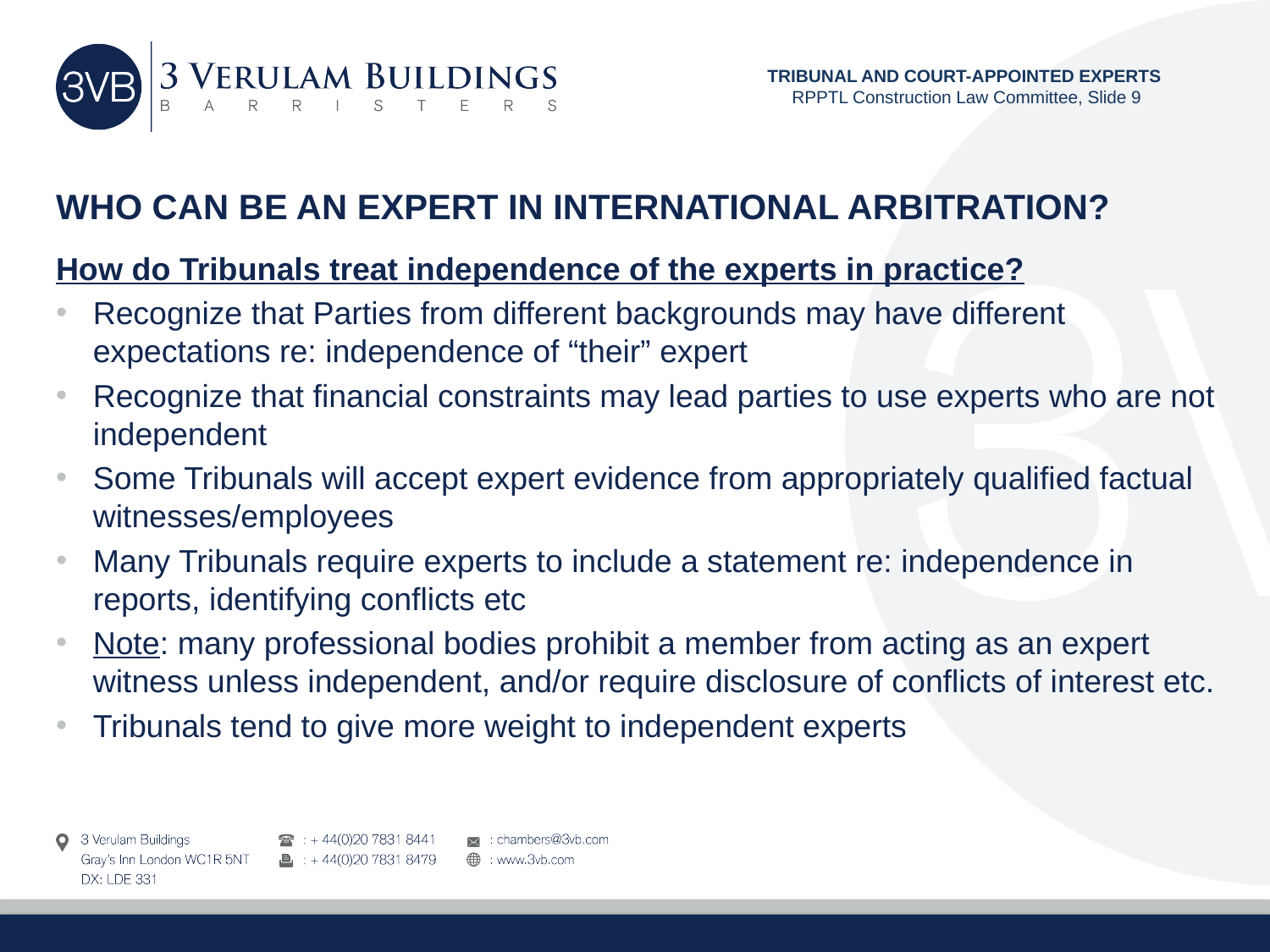

TRIBUNAL AND COURT-APPOINTED EXPERTS
RPPTL Construction Law Committee, Slide 9

# WHO CAN BE AN EXPERT IN INTERNATIONAL ARBITRATION?
How do Tribunals treat independence of the experts in practice?
Recognize that Parties from different backgrounds may have different expectations re: independence of “their” expert
Recognize that financial constraints may lead parties to use experts who are not independent
Some Tribunals will accept expert evidence from appropriately qualified factual witnesses/employees
Many Tribunals require experts to include a statement re: independence in reports, identifying conflicts etc
Note: many professional bodies prohibit a member from acting as an expert witness unless independent, and/or require disclosure of conflicts of interest etc.
Tribunals tend to give more weight to independent experts